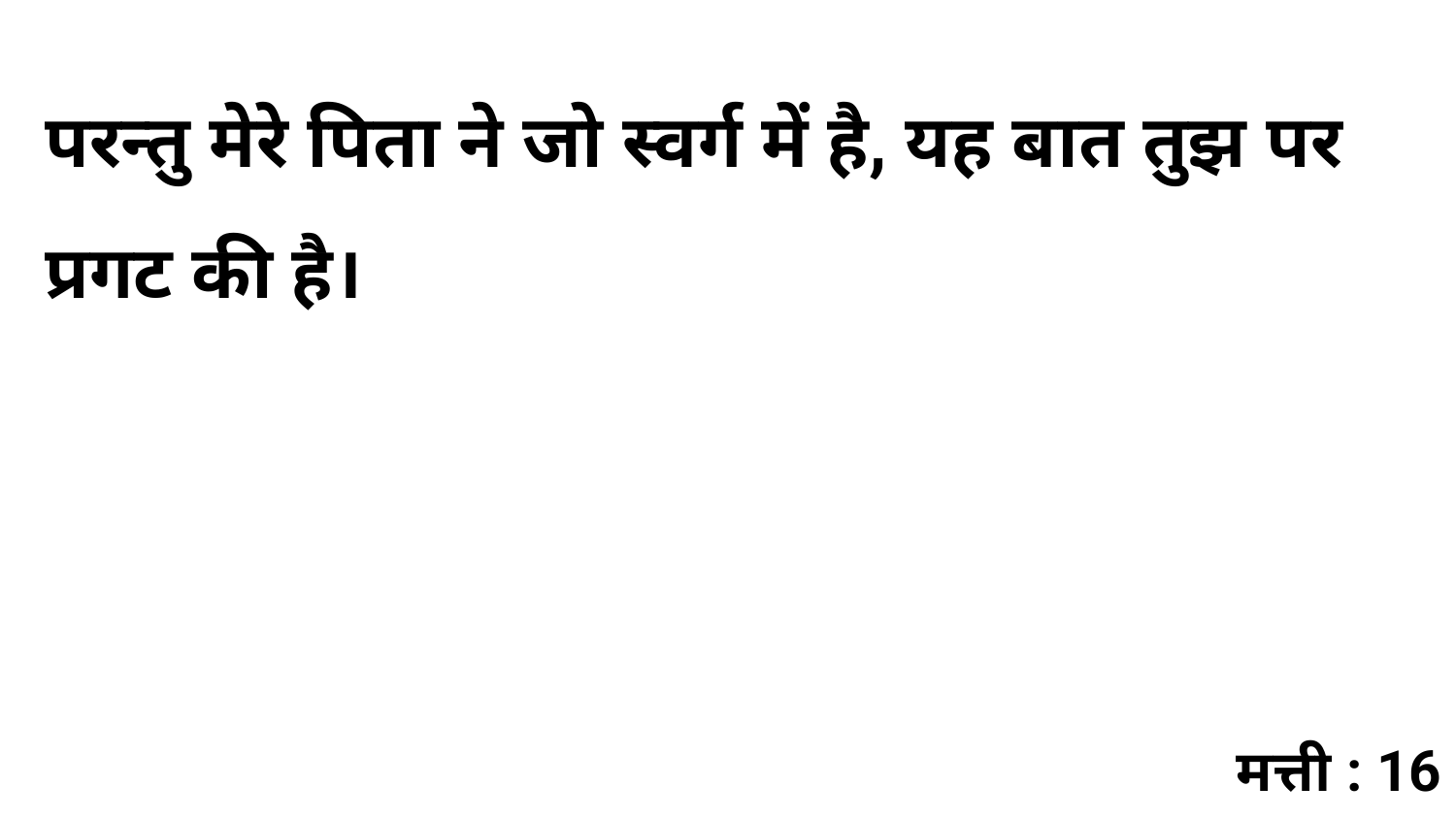

परन्तु मेरे पिता ने जो स्वर्ग में है, यह बात तुझ पर प्रगट की है।
मत्ती : 16